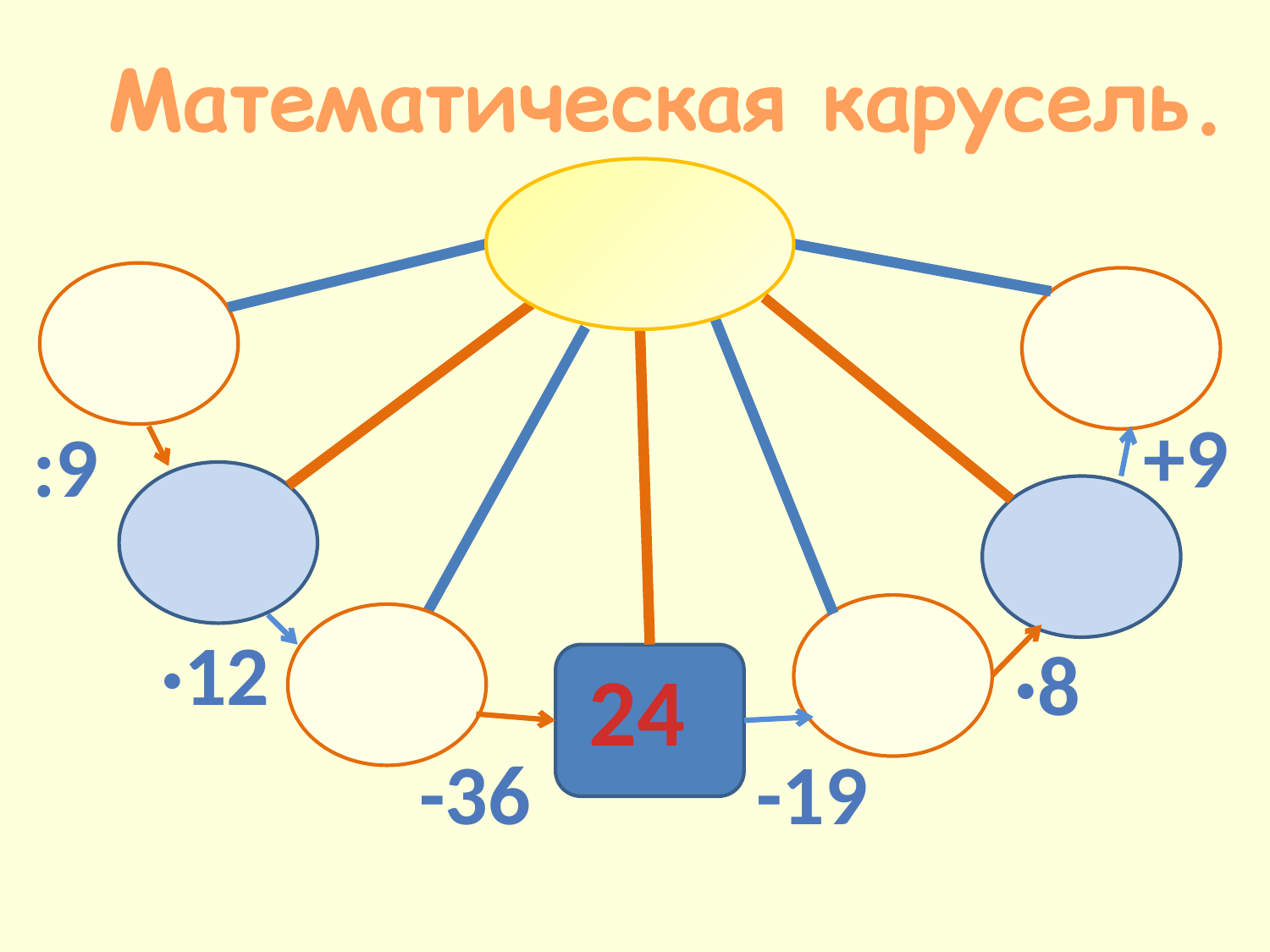

Математическая карусель.

+9
:9
·12
·8
24
-36
-19